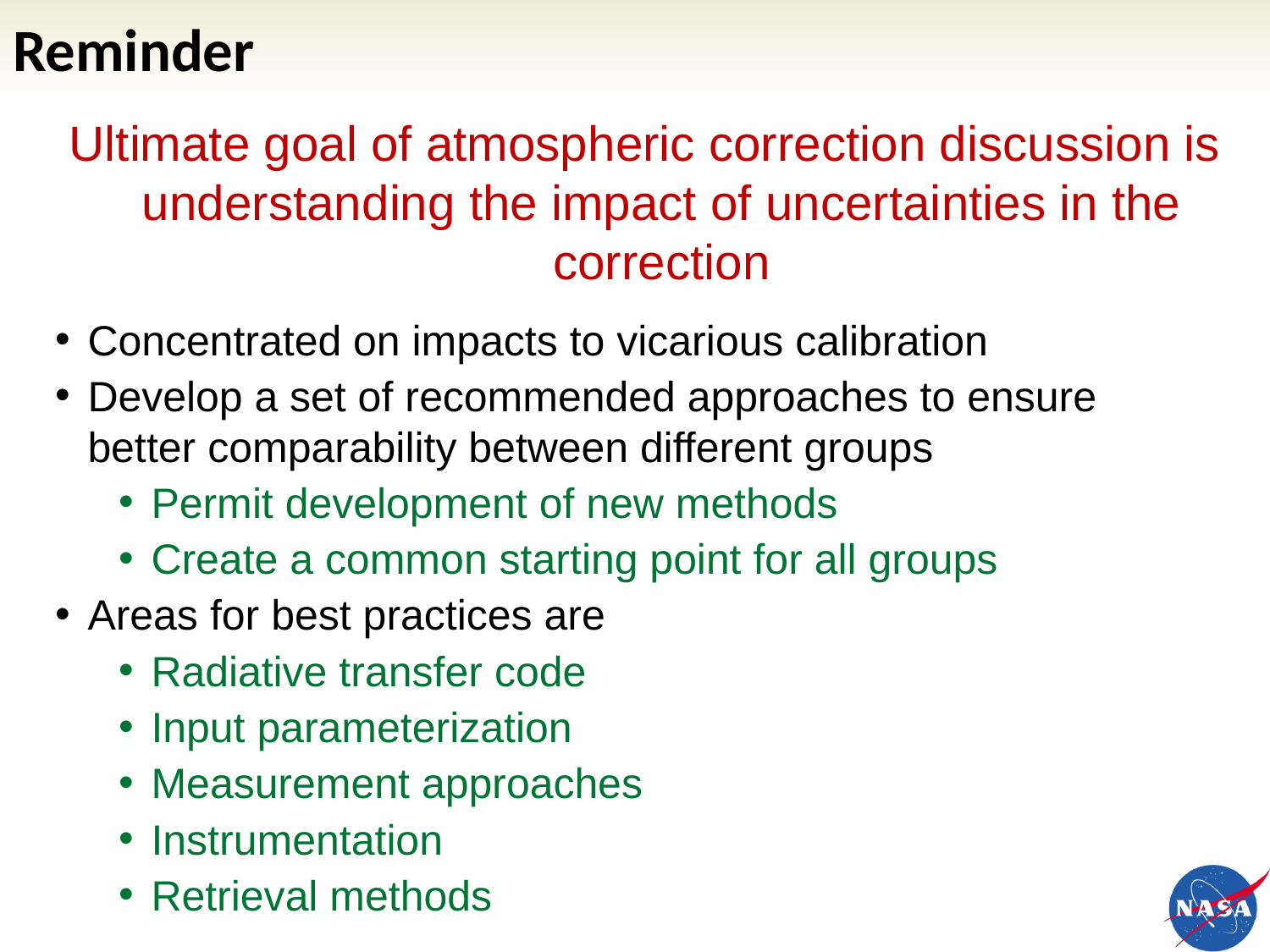

# Reminder
Ultimate goal of atmospheric correction discussion is understanding the impact of uncertainties in the correction
Concentrated on impacts to vicarious calibration
Develop a set of recommended approaches to ensure better comparability between different groups
Permit development of new methods
Create a common starting point for all groups
Areas for best practices are
Radiative transfer code
Input parameterization
Measurement approaches
Instrumentation
Retrieval methods